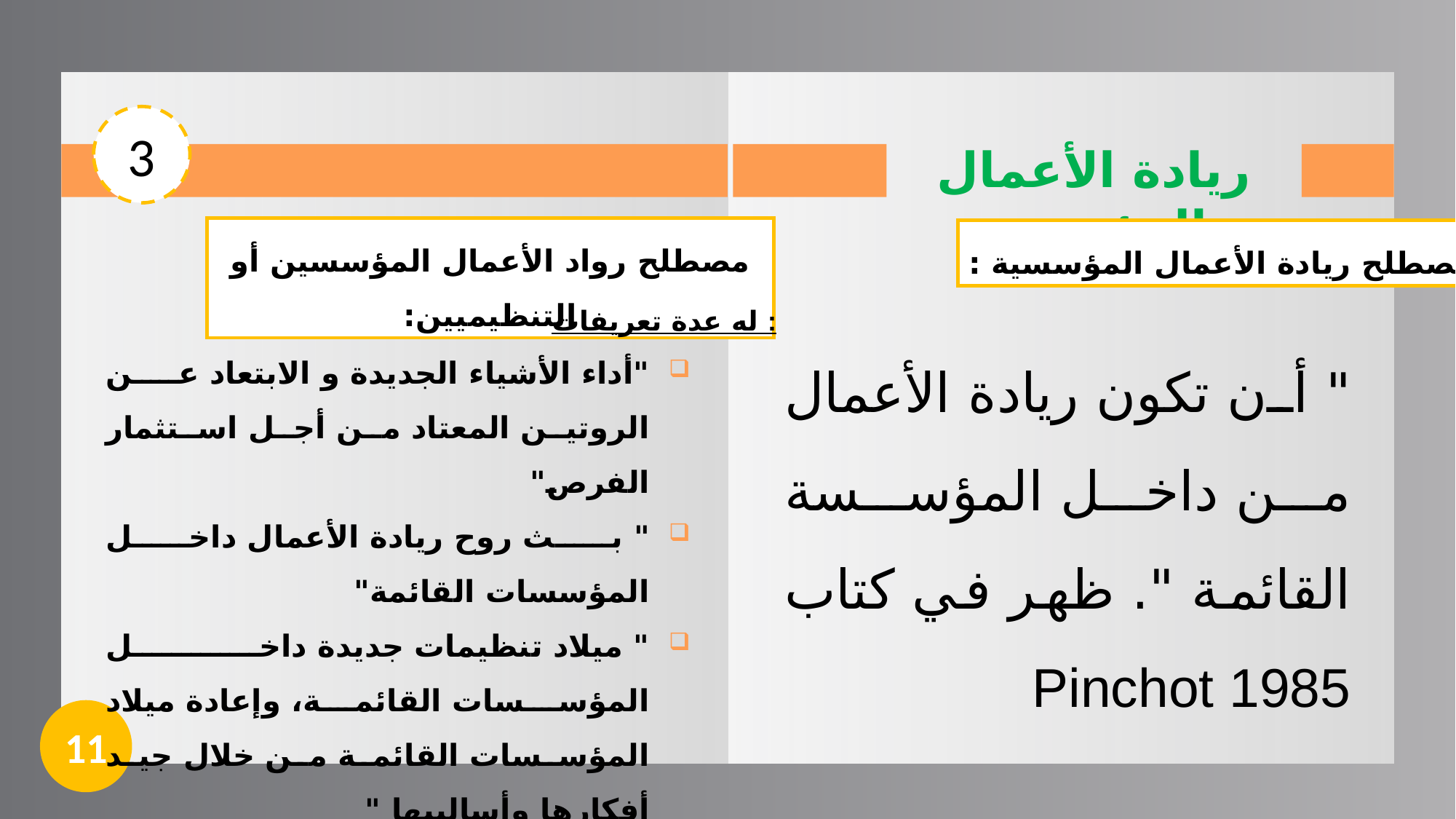

3
ريادة الأعمال المؤسسية
مصطلح رواد الأعمال المؤسسين أو التنظيميين:
مصطلح ريادة الأعمال المؤسسية :
له عدة تعريفات :
" أن تكون ريادة الأعمال من داخل المؤسسة القائمة ". ظهر في كتاب Pinchot 1985
"أداء الأشياء الجديدة و الابتعاد عن الروتين المعتاد من أجل استثمار الفرص"
" بث روح ريادة الأعمال داخل المؤسسات القائمة"
" ميلاد تنظيمات جديدة داخل المؤسسات القائمة، وإعادة ميلاد المؤسسات القائمة من خلال جيد أفكارها وأساليبها "
11